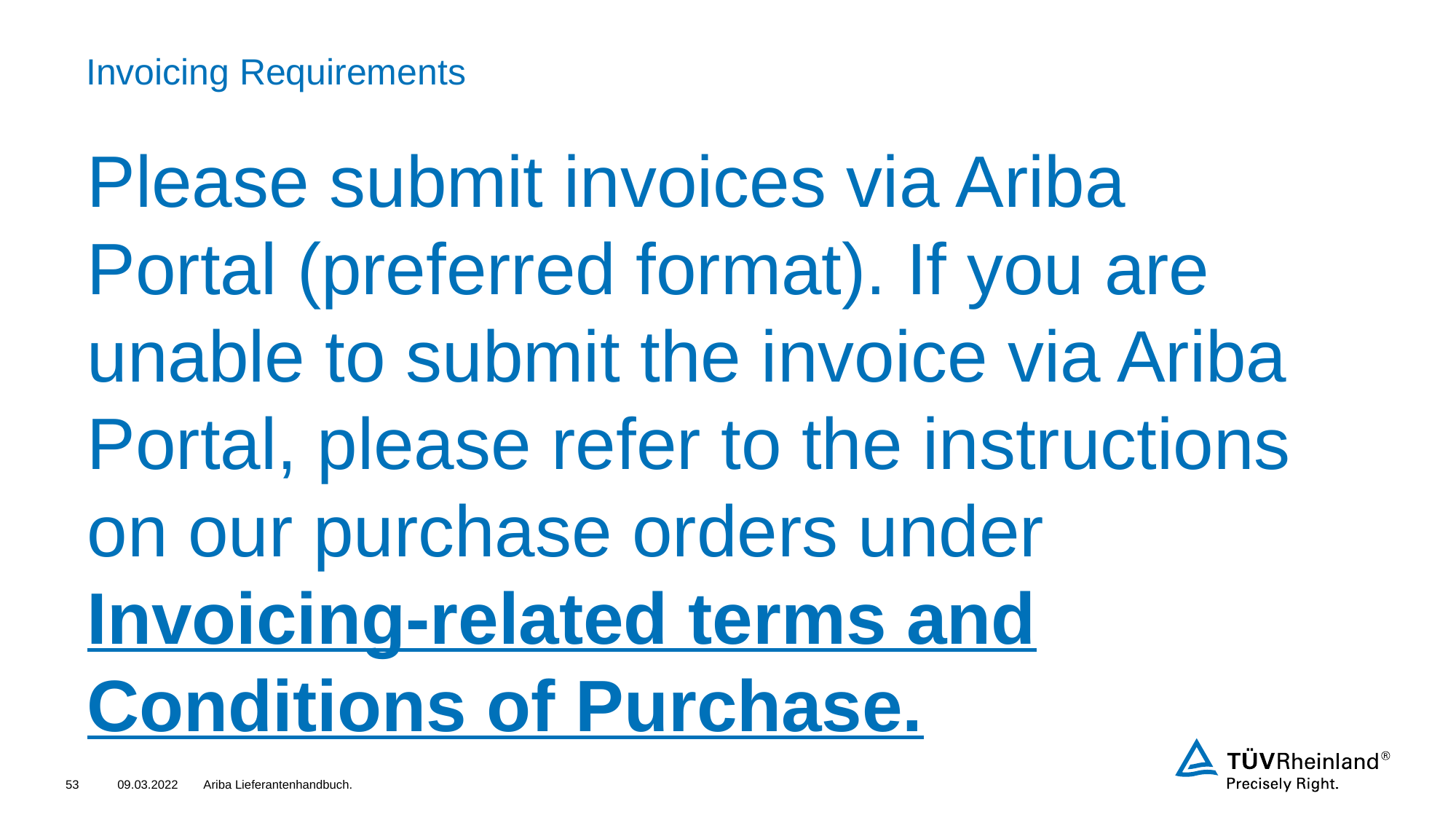

# Invoicing Requirements
Please submit invoices via Ariba Portal (preferred format). If you are unable to submit the invoice via Ariba Portal, please refer to the instructions on our purchase orders under Invoicing-related terms and Conditions of Purchase.

In order to facilitate a speedy processing and reduce queries, we urge you to note the following points:

For delivery (on the outside of the packaging), invoice and correspondence, our order number must be clearly legible, otherwise the acceptance, payment or processing can not take place.

Please refer to one order only for invoices (partial delivery / partial billing possible).

Please list items on your documents analogous to the order items (e.g. item number, article description, quantity and price units).

Please only invoice order items. Other costs, e.g. freight, packaging and travel costs may only be invoiced as agreed in the purchase order.
53
09.03.2022
Ariba Lieferantenhandbuch.